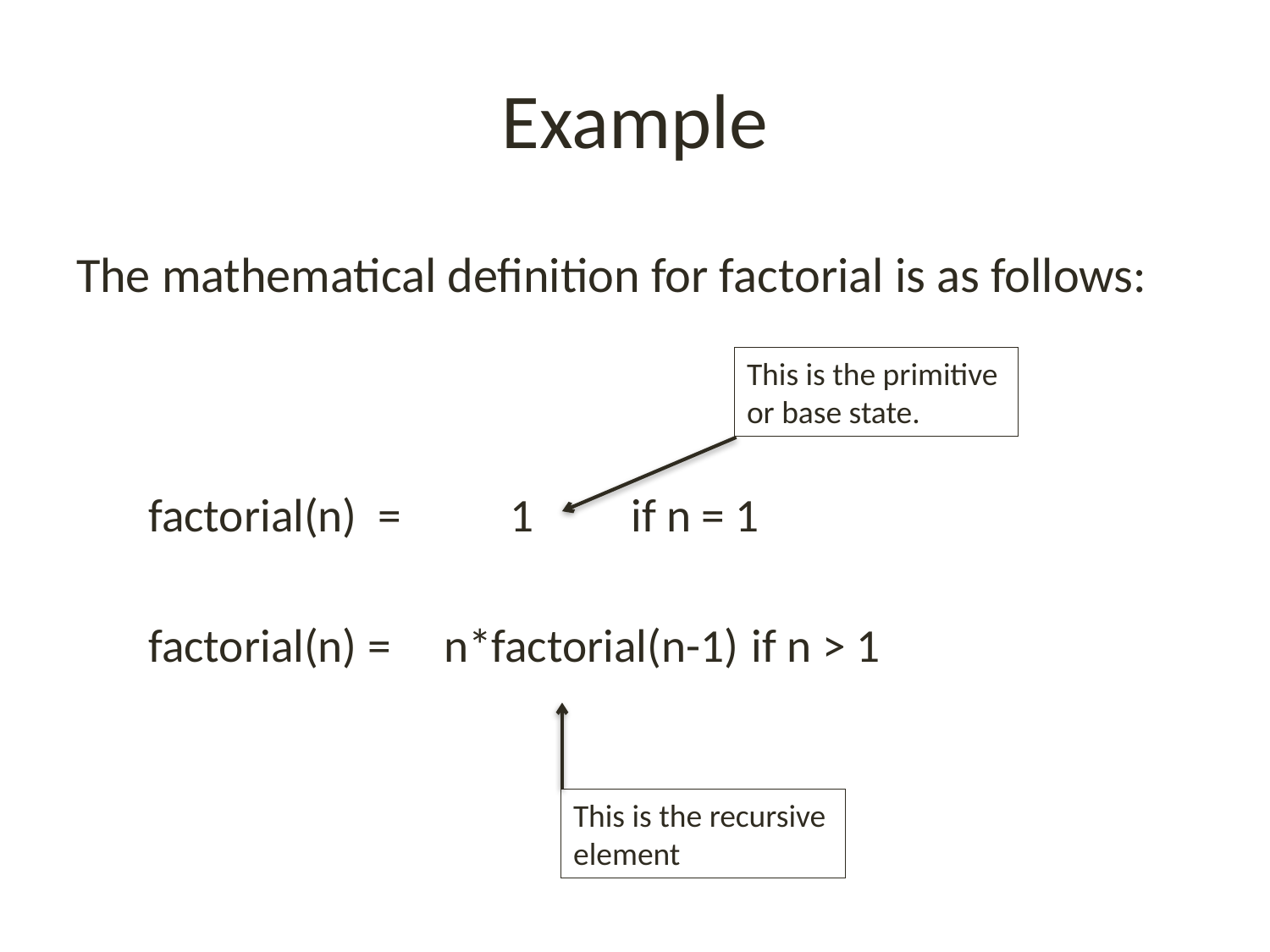

# Example

The mathematical definition for factorial is as follows:
This is the primitive
or base state.
factorial(n)  = 	1						if n = 1

factorial(n) =     n*factorial(n-1)		if n > 1
This is the recursive
element